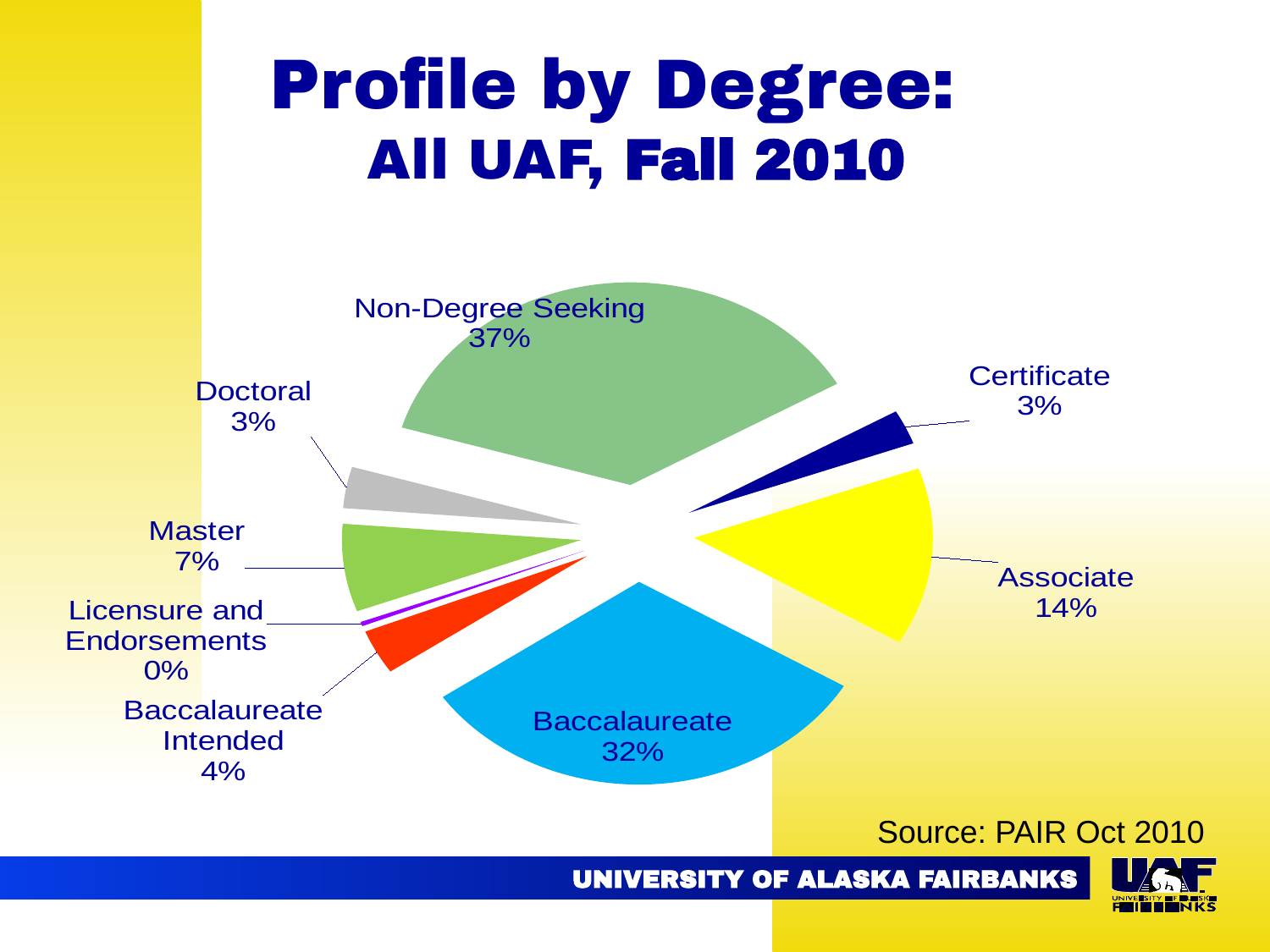

Profile by Degree:
All UAF, Fall 2010

### Chart

| Category | Column1 |
|---|---|
| Certificate | 305.0 |
| Associate | 1562.0 |
| Baccalaureate | 3508.0 |
| Baccalaureate Intended | 393.0 |
| Licensure and Endorsements | 38.0 |
| Master | 772.0 |
| Doctoral | 364.0 |
| Non-Degree Seeking | 4092.0 |
Source: PAIR Oct 2010

09.02